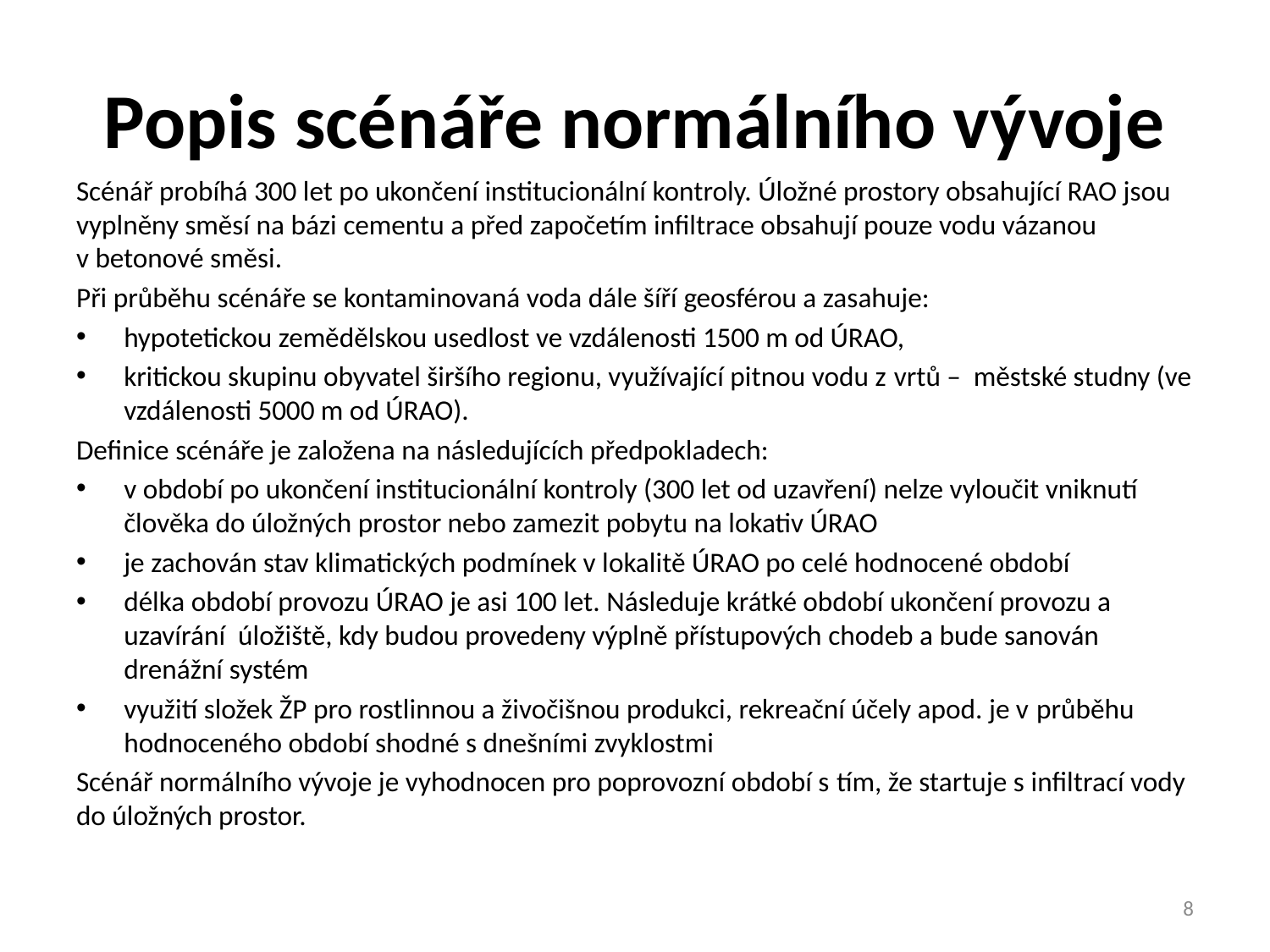

# Popis scénáře normálního vývoje
Scénář probíhá 300 let po ukončení institucionální kontroly. Úložné prostory obsahující RAO jsou vyplněny směsí na bázi cementu a před započetím infiltrace obsahují pouze vodu vázanou v betonové směsi.
Při průběhu scénáře se kontaminovaná voda dále šíří geosférou a zasahuje:
hypotetickou zemědělskou usedlost ve vzdálenosti 1500 m od ÚRAO,
kritickou skupinu obyvatel širšího regionu, využívající pitnou vodu z vrtů –  městské studny (ve vzdálenosti 5000 m od ÚRAO).
Definice scénáře je založena na následujících předpokladech:
v období po ukončení institucionální kontroly (300 let od uzavření) nelze vyloučit vniknutí člověka do úložných prostor nebo zamezit pobytu na lokativ ÚRAO
je zachován stav klimatických podmínek v lokalitě ÚRAO po celé hodnocené období
délka období provozu ÚRAO je asi 100 let. Následuje krátké období ukončení provozu a uzavírání  úložiště, kdy budou provedeny výplně přístupových chodeb a bude sanován drenážní systém
využití složek ŽP pro rostlinnou a živočišnou produkci, rekreační účely apod. je v průběhu hodnoceného období shodné s dnešními zvyklostmi
Scénář normálního vývoje je vyhodnocen pro poprovozní období s tím, že startuje s infiltrací vody do úložných prostor.
8